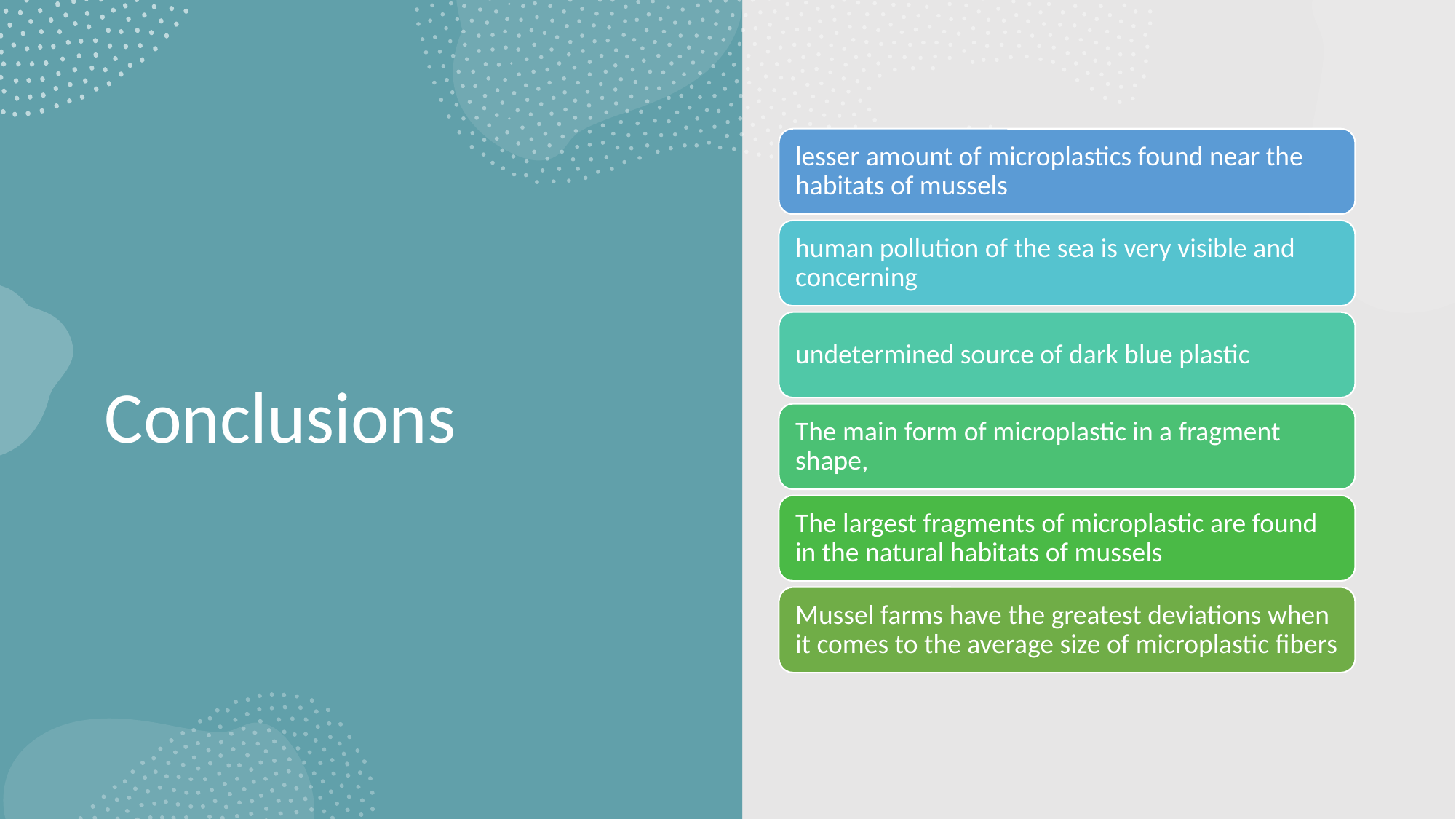

lesser amount of microplastics found near the habitats of mussels
human pollution of the sea is very visible and concerning
undetermined source of dark blue plastic
The main form of microplastic in a fragment shape,
The largest fragments of microplastic are found in the natural habitats of mussels
Mussel farms have the greatest deviations when it comes to the average size of microplastic fibers
# Conclusions